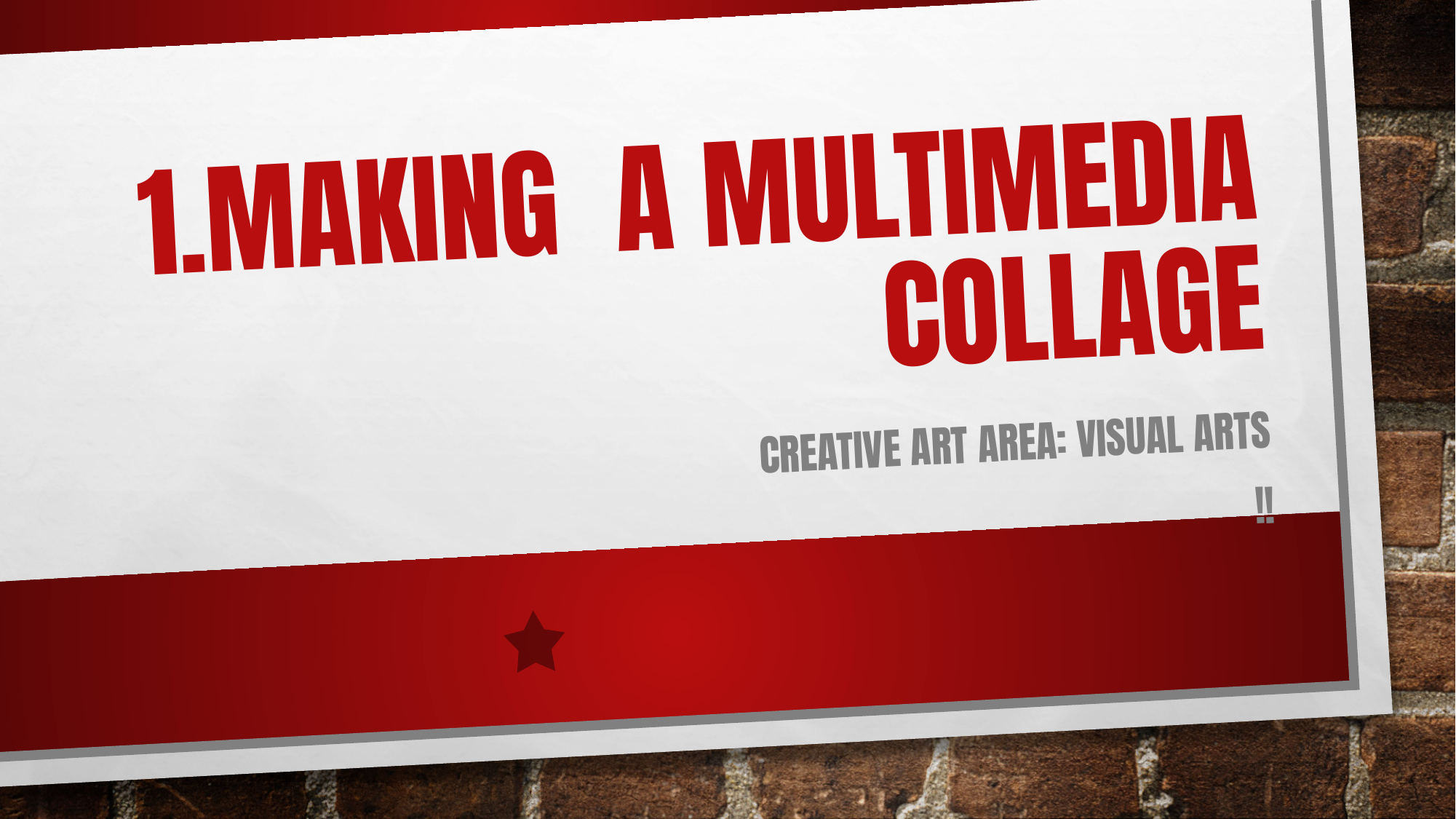

# 1.Making  a multimedia collage
Creative art area: visual arts
!!